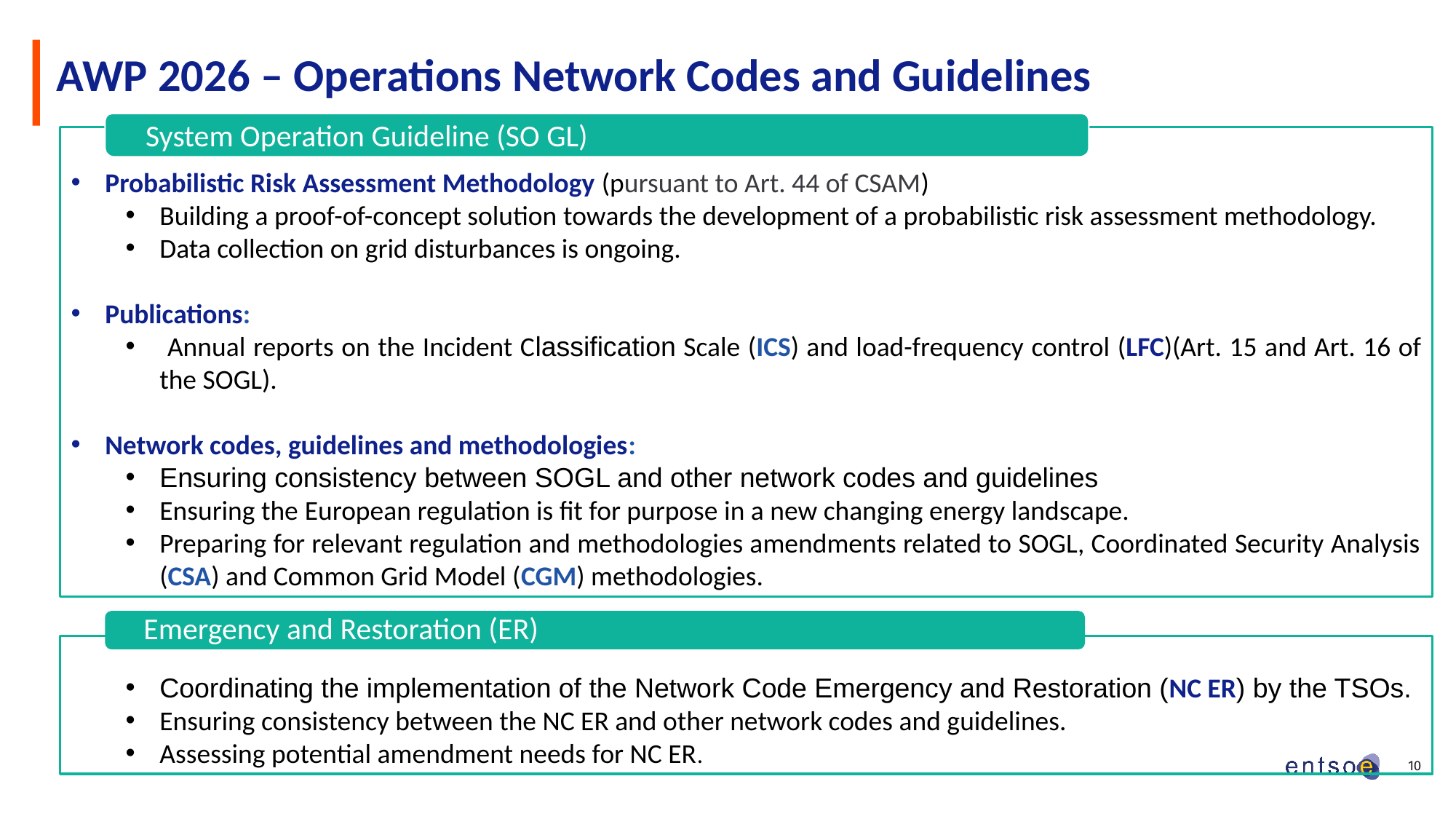

# AWP 2026 – Operations Network Codes and Guidelines

System Operation Guideline (SO GL)

Probabilistic Risk Assessment Methodology (pursuant to Art. 44 of CSAM)
Building a proof-of-concept solution towards the development of a probabilistic risk assessment methodology.
Data collection on grid disturbances is ongoing.

Publications:
 Annual reports on the Incident Classification Scale (ICS) and load-frequency control (LFC)(Art. 15 and Art. 16 of the SOGL).

Network codes, guidelines and methodologies:
Ensuring consistency between SOGL and other network codes and guidelines
Ensuring the European regulation is fit for purpose in a new changing energy landscape.
Preparing for relevant regulation and methodologies amendments related to SOGL, Coordinated Security Analysis (CSA) and Common Grid Model (CGM) methodologies.
Emergency and Restoration (ER)

Coordinating the implementation of the Network Code Emergency and Restoration (NC ER) by the TSOs.
Ensuring consistency between the NC ER and other network codes and guidelines.
Assessing potential amendment needs for NC ER.